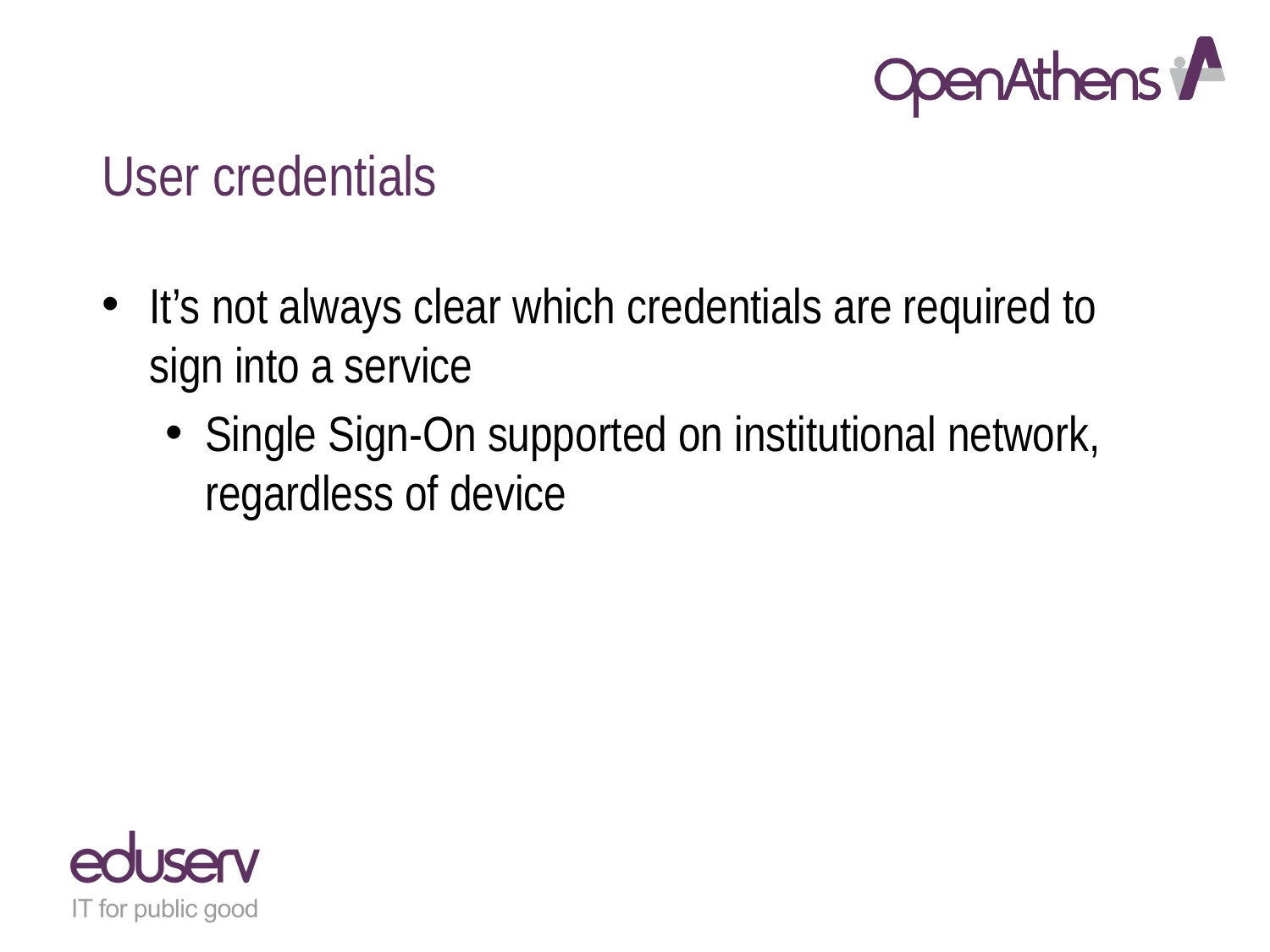

# User credentials
It’s not always clear which credentials are required to sign into a service
Single Sign-On supported on institutional network, regardless of device